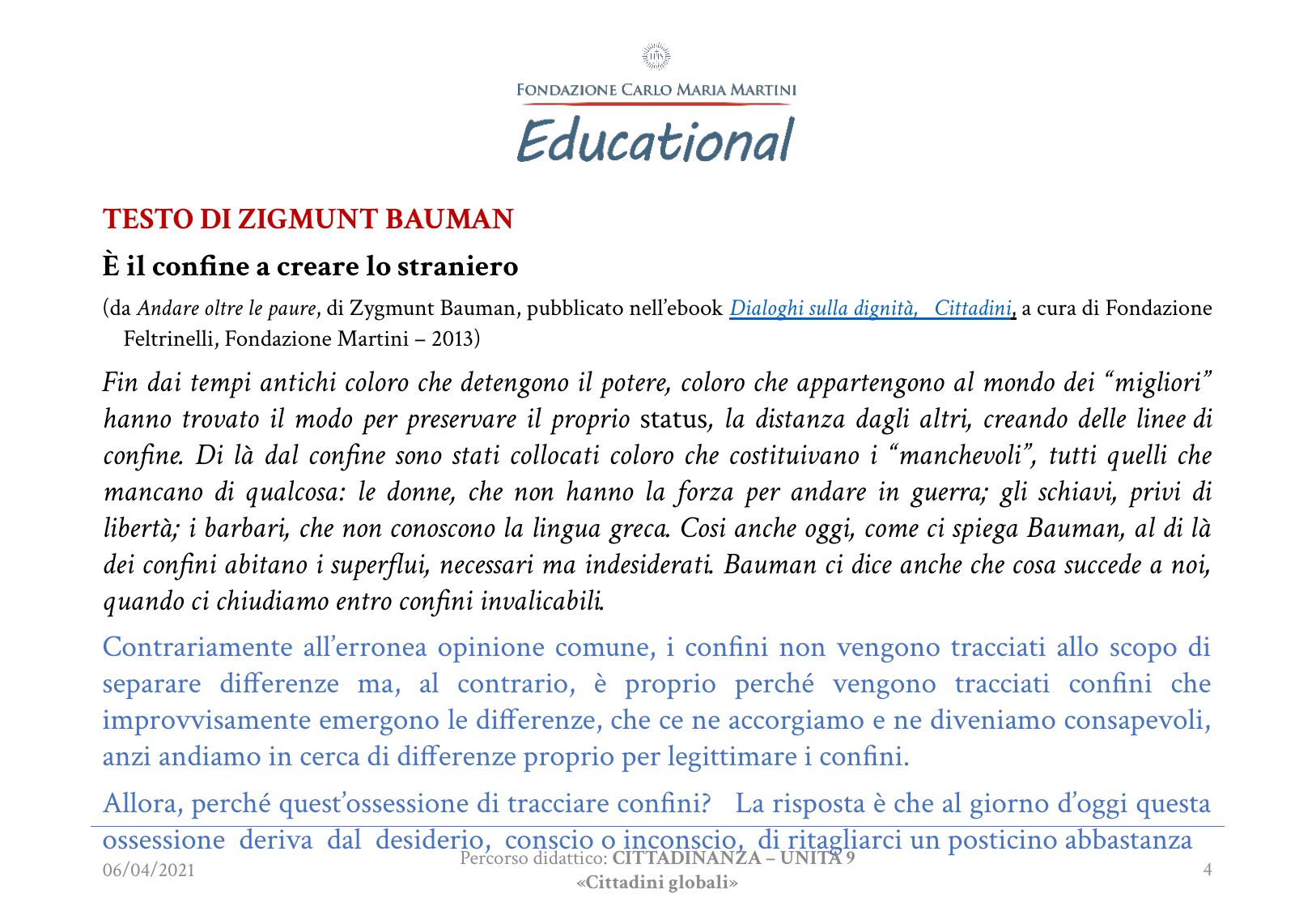

Testo di Zigmunt Bauman
È il confine a creare lo straniero
(da Andare oltre le paure, di Zygmunt Bauman, pubblicato nell’ebook Dialoghi sulla dignità,   Cittadini, a cura di Fondazione     Feltrinelli, Fondazione Martini – 2013)
Fin dai tempi antichi coloro che detengono il potere, coloro che appartengono al mondo dei “migliori” hanno trovato il modo per preservare il proprio status, la distanza dagli altri, creando delle linee di confine. Di là dal confine sono stati collocati coloro che costituivano i “manchevoli”, tutti quelli che mancano di qualcosa: le donne, che non hanno la forza per andare in guerra; gli schiavi, privi di libertà; i barbari, che non conoscono la lingua greca. Cosi anche oggi, come ci spiega Bauman, al di là dei confini abitano i superflui, necessari ma indesiderati. Bauman ci dice anche che cosa succede a noi, quando ci chiudiamo entro confini invalicabili.
Contrariamente all’erronea opinione comune, i confini non vengono tracciati allo scopo di separare differenze ma, al contrario, è proprio perché vengono tracciati confini che improvvisamente emergono le differenze, che ce ne accorgiamo e ne diveniamo consapevoli, anzi andiamo in cerca di differenze proprio per legittimare i confini.
Allora, perché quest’ossessione di tracciare confini?   La risposta è che al giorno d’oggi questa ossessione  deriva  dal  desiderio,  conscio o inconscio,  di ritagliarci un posticino abbastanza

06/04/2021
Percorso didattico: CITTADINANZA – unità 9 «Cittadini globali»
4